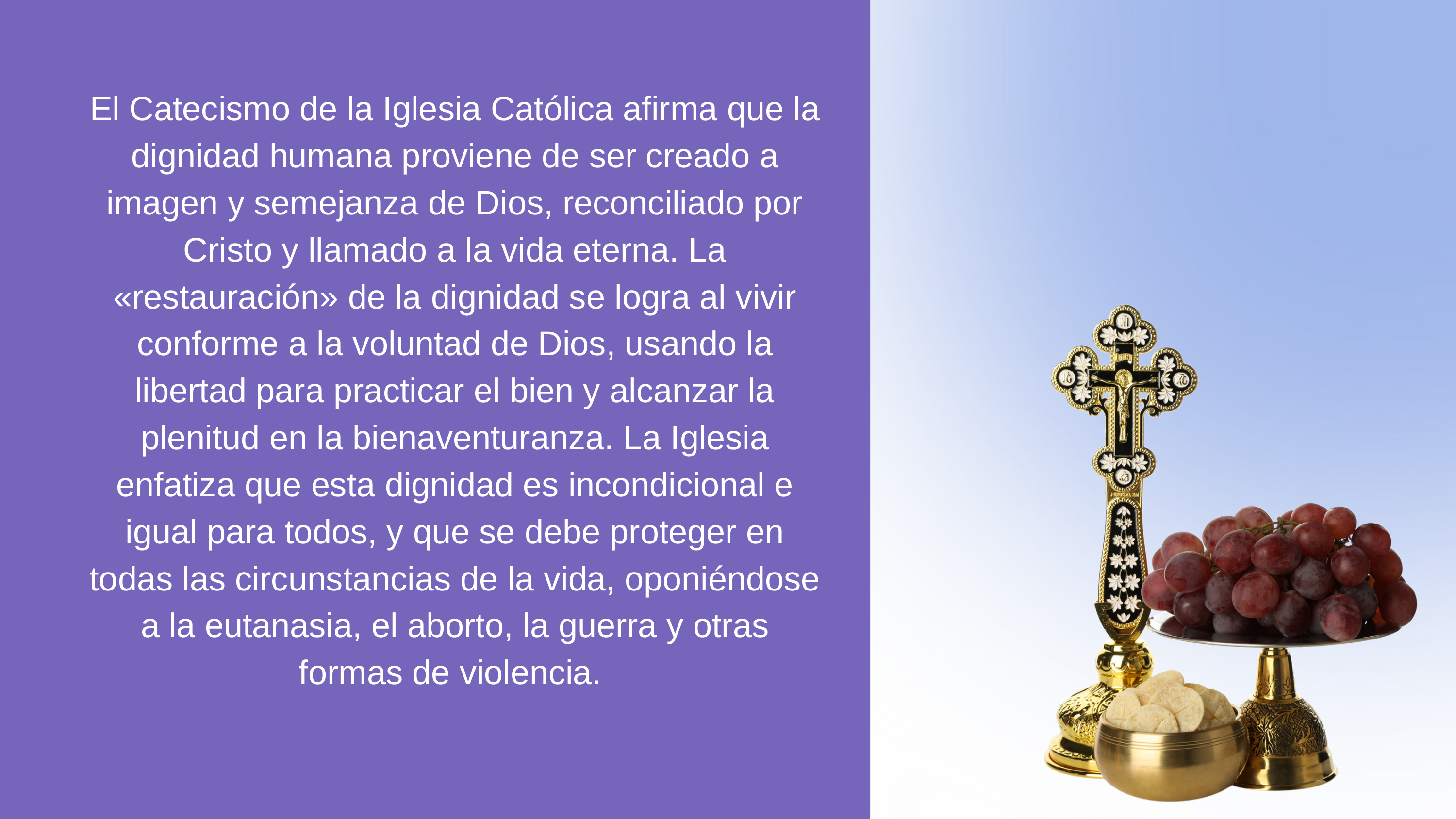

El Catecismo de la Iglesia Católica afirma que la dignidad humana proviene de ser creado a imagen y semejanza de Dios, reconciliado por Cristo y llamado a la vida eterna. La «restauración» de la dignidad se logra al vivir conforme a la voluntad de Dios, usando la libertad para practicar el bien y alcanzar la plenitud en la bienaventuranza. La Iglesia enfatiza que esta dignidad es incondicional e igual para todos, y que se debe proteger en todas las circunstancias de la vida, oponiéndose a la eutanasia, el aborto, la guerra y otras formas de violencia.